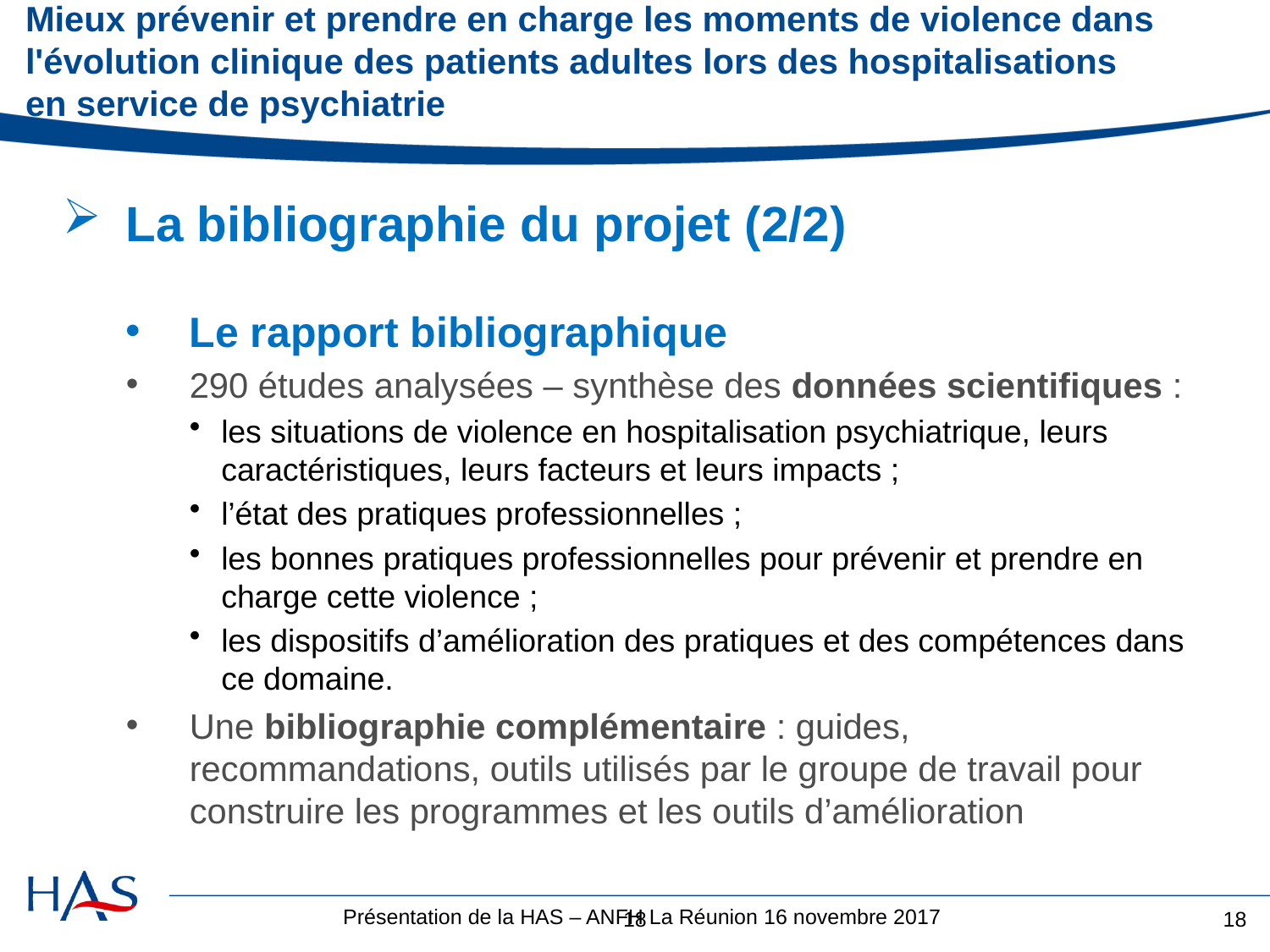

# Mieux prévenir et prendre en charge les moments de violence dans l'évolution clinique des patients adultes lors des hospitalisations en service de psychiatrie
La bibliographie du projet (2/2)

Le rapport bibliographique
290 études analysées – synthèse des données scientifiques :
les situations de violence en hospitalisation psychiatrique, leurs caractéristiques, leurs facteurs et leurs impacts ;
l’état des pratiques professionnelles ;
les bonnes pratiques professionnelles pour prévenir et prendre en charge cette violence ;
les dispositifs d’amélioration des pratiques et des compétences dans ce domaine.
Une bibliographie complémentaire : guides, recommandations, outils utilisés par le groupe de travail pour construire les programmes et les outils d’amélioration

18
18